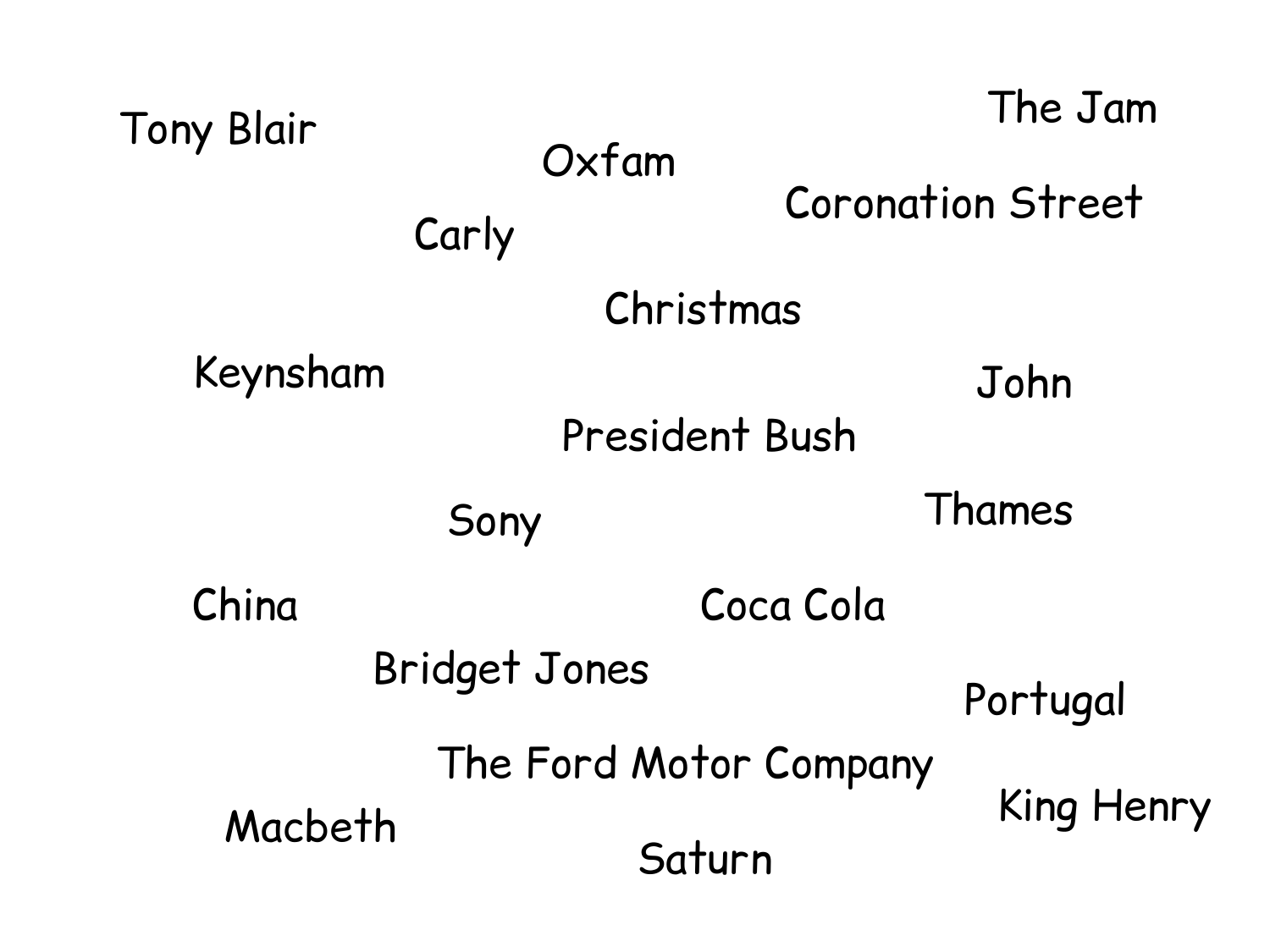

The Jam
Tony Blair
Oxfam
Coronation Street
Carly

Christmas
Keynsham
John
President Bush
Thames
Sony
China
Coca Cola
Bridget Jones
Portugal
The Ford Motor Company
King Henry
Macbeth
Saturn